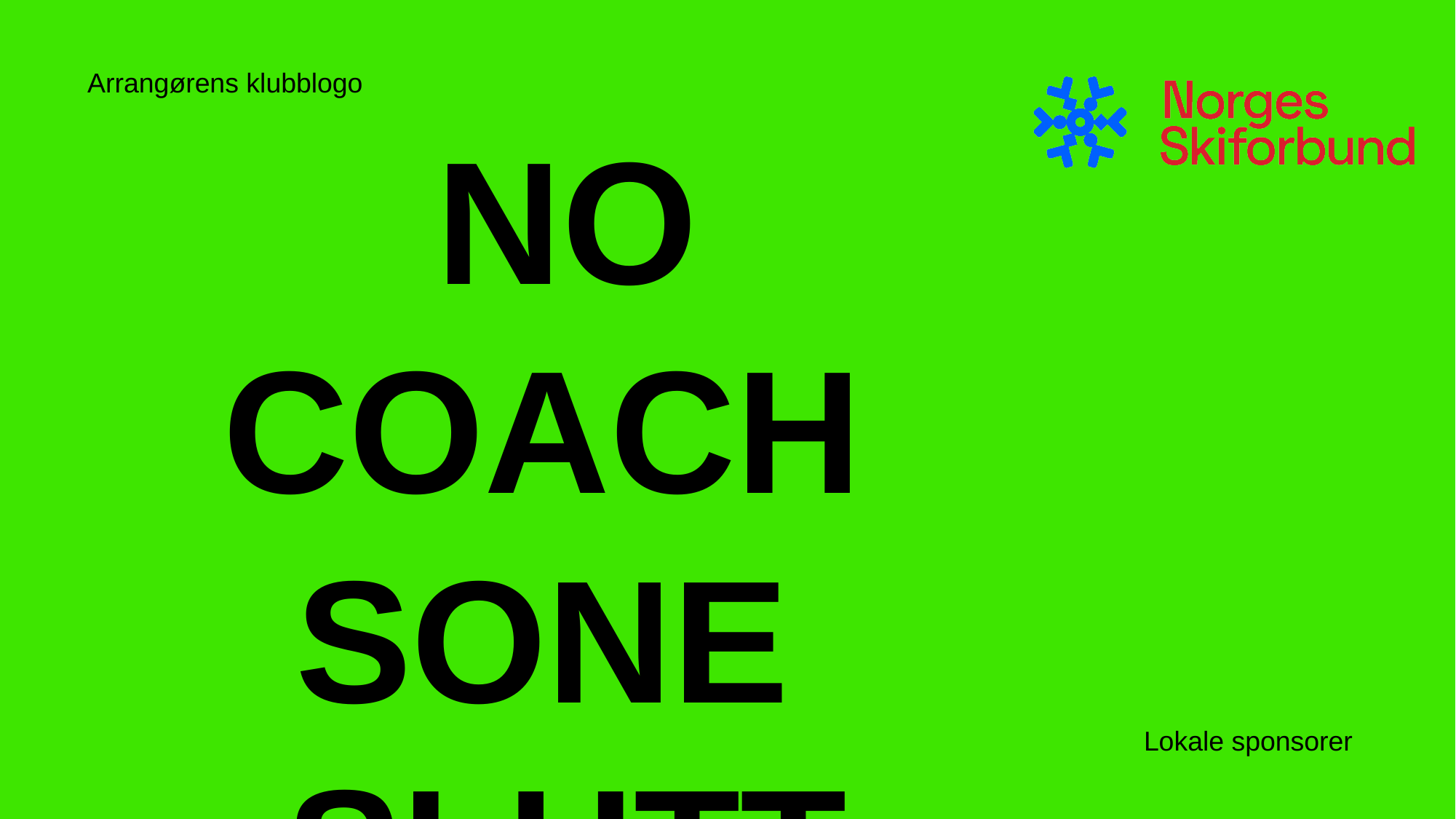

Arrangørens klubblogo
NO COACH
SONE
SLUTT
Lokale sponsorer